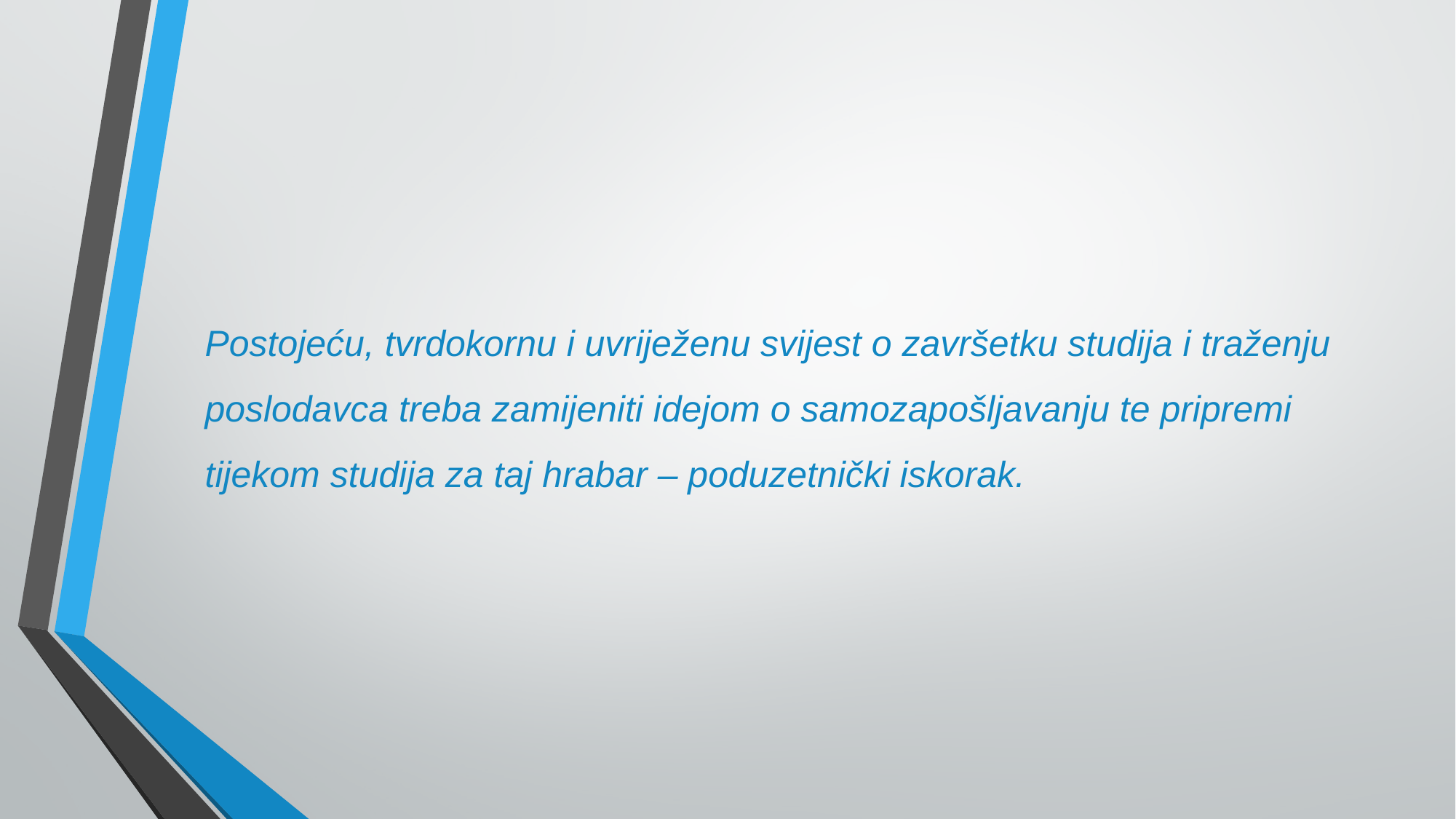

Postojeću, tvrdokornu i uvriježenu svijest o završetku studija i traženju poslodavca treba zamijeniti idejom o samozapošljavanju te pripremi tijekom studija za taj hrabar – poduzetnički iskorak.